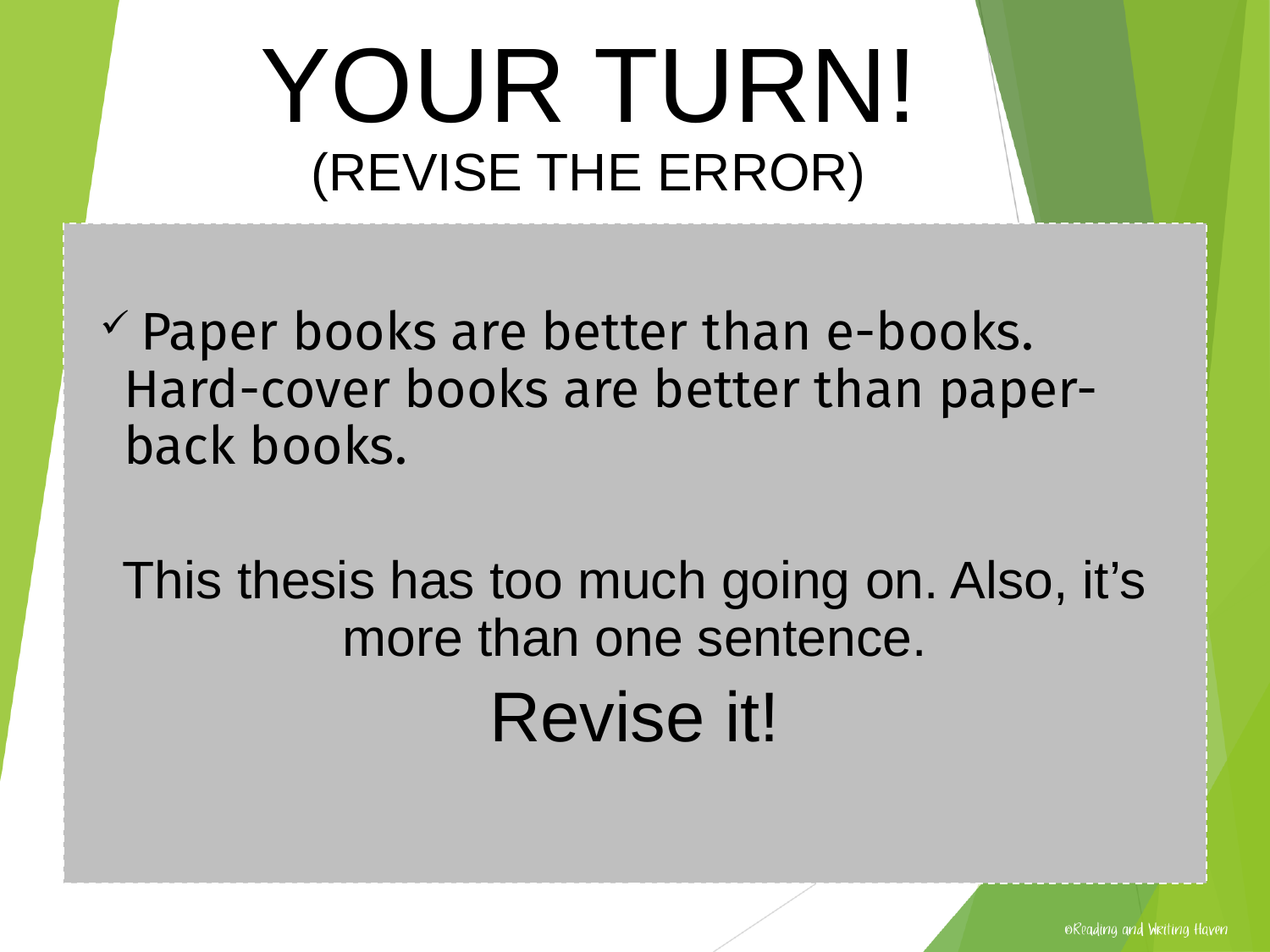

# Your Turn! (Revise the Error)

 Paper books are better than e-books. Hard-cover books are better than paper-back books.

This thesis has too much going on. Also, it’s more than one sentence.
Revise it!